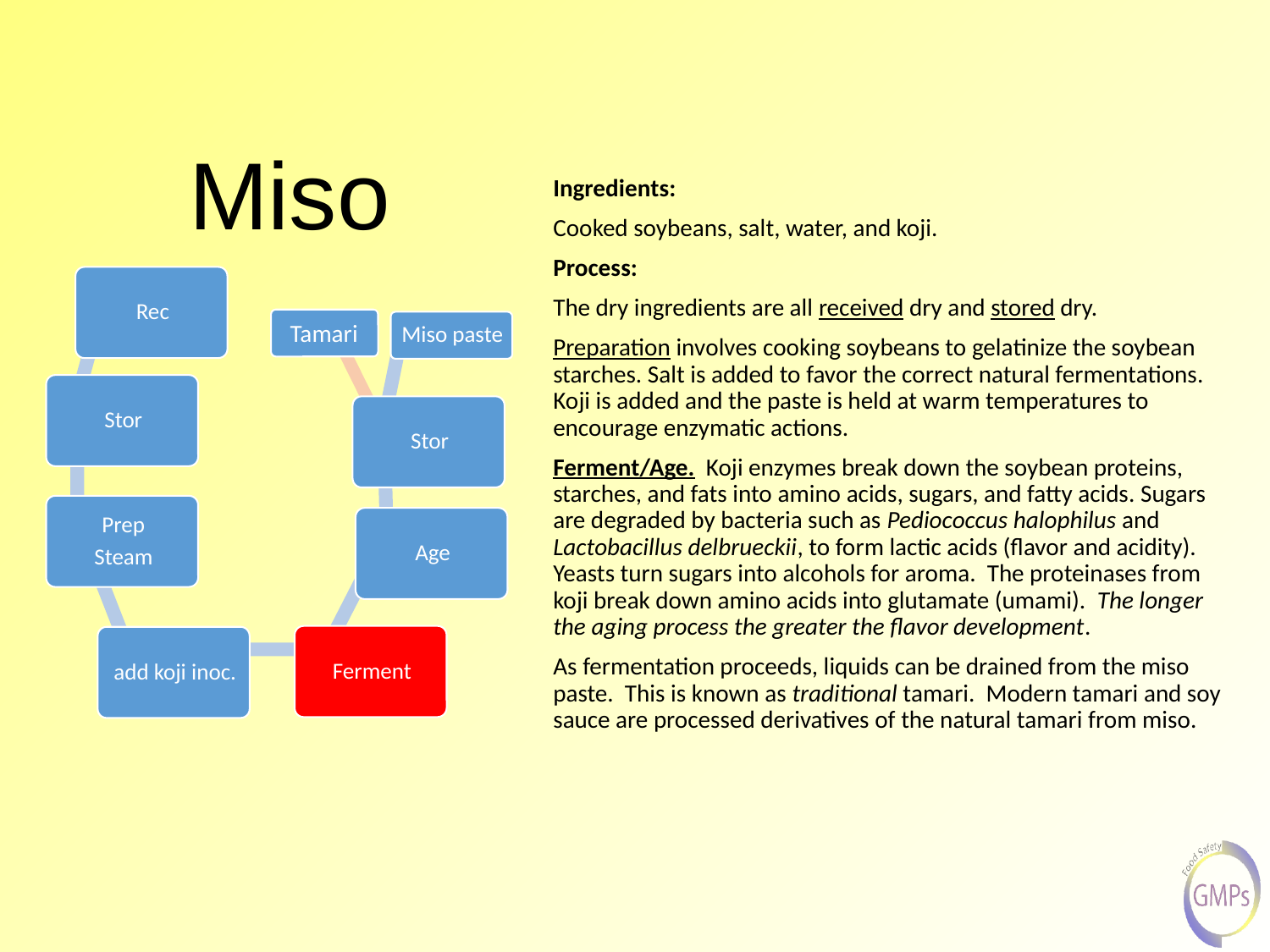

Miso
Ingredients:
Cooked soybeans, salt, water, and koji.
Process:
The dry ingredients are all received dry and stored dry.
Preparation involves cooking soybeans to gelatinize the soybean starches. Salt is added to favor the correct natural fermentations.  Koji is added and the paste is held at warm temperatures to encourage enzymatic actions.
Ferment/Age.  Koji enzymes break down the soybean proteins, starches, and fats into amino acids, sugars, and fatty acids. Sugars are degraded by bacteria such as Pediococcus halophilus and Lactobacillus delbrueckii, to form lactic acids (flavor and acidity). Yeasts turn sugars into alcohols for aroma.  The proteinases from koji break down amino acids into glutamate (umami).  The longer the aging process the greater the flavor development.
As fermentation proceeds, liquids can be drained from the miso paste.  This is known as traditional tamari.  Modern tamari and soy sauce are processed derivatives of the natural tamari from miso.
Rec
Stor
Prep
Steam
add koji inoc.
Ferment
Age
Stor
Miso paste

Tamari